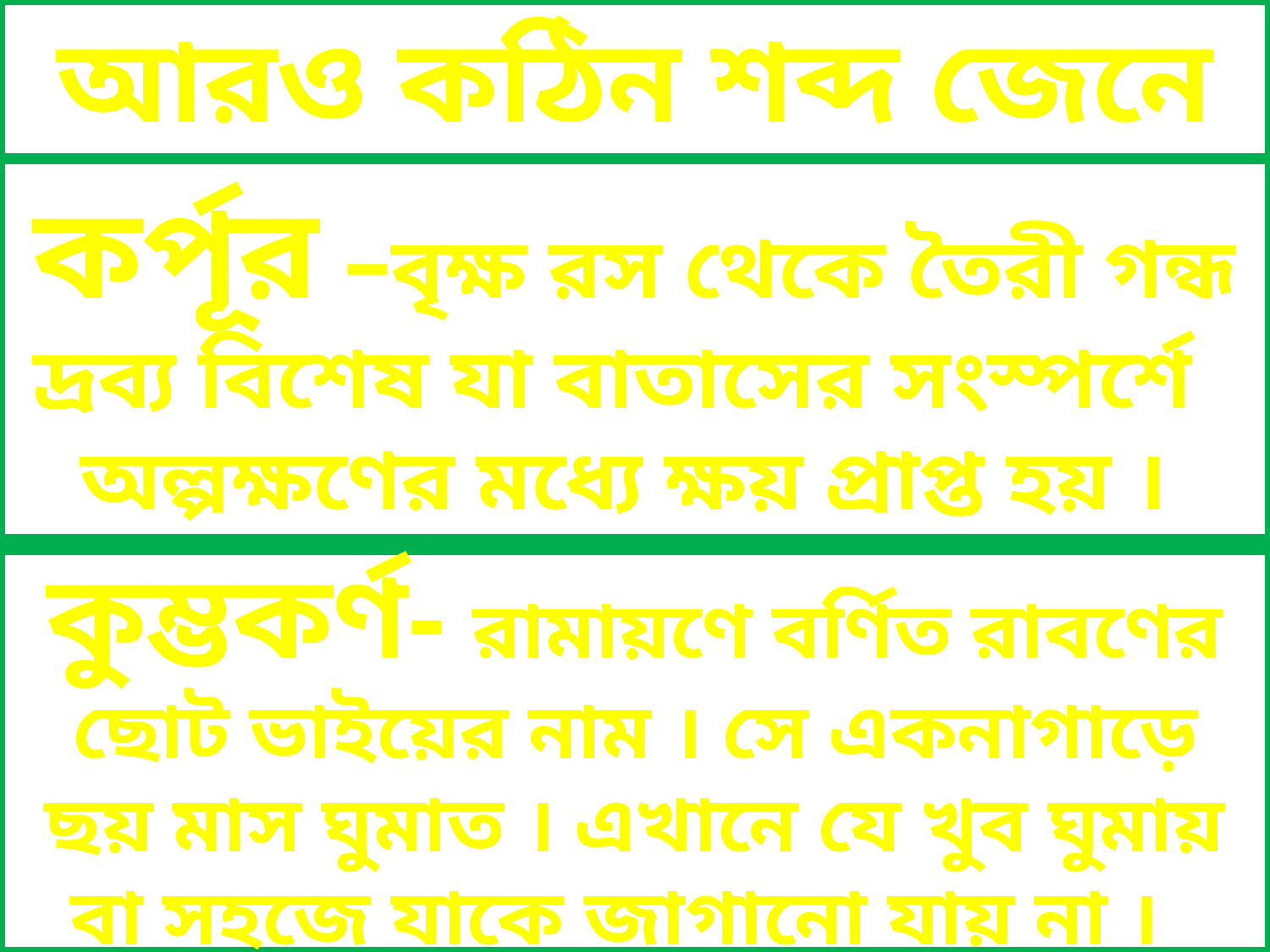

আরও কঠিন শব্দ জেনে নিই
কর্পূর –বৃক্ষ রস থেকে তৈরী গন্ধ দ্রব্য বিশেষ যা বাতাসের সংস্পর্শে   অল্পক্ষণের মধ্যে ক্ষয় প্রাপ্ত হয় ।
কুম্ভকর্ণ- রামায়ণে বর্ণিত রাবণের ছোট ভাইয়ের নাম । সে একনাগাড়ে ছয় মাস ঘুমাত । এখানে যে খুব ঘুমায় বা সহজে যাকে জাগানো যায় না ।